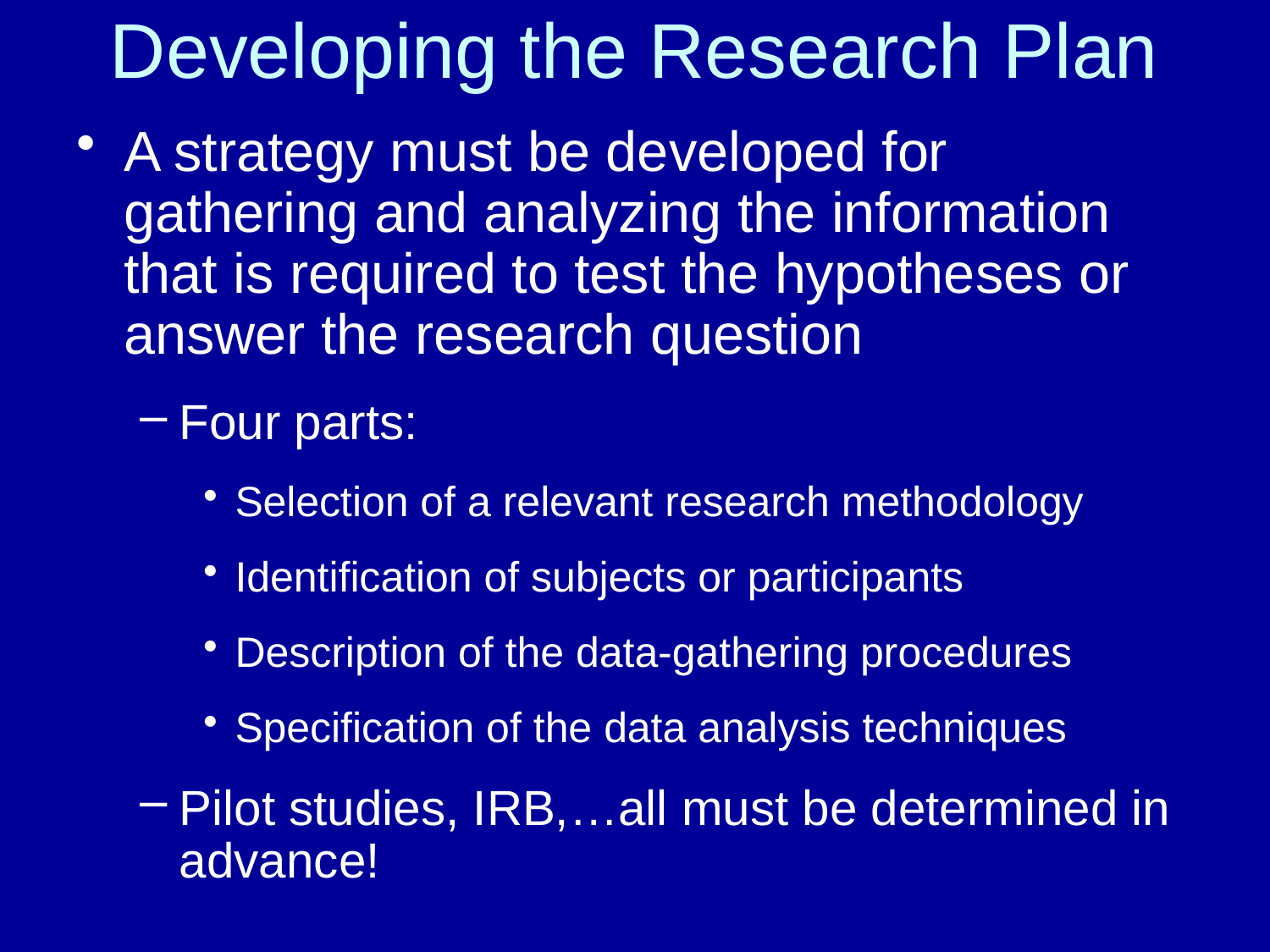

# Developing the Research Plan
A strategy must be developed for gathering and analyzing the information that is required to test the hypotheses or answer the research question
Four parts:
Selection of a relevant research methodology
Identification of subjects or participants
Description of the data-gathering procedures
Specification of the data analysis techniques
Pilot studies, IRB,…all must be determined in advance!